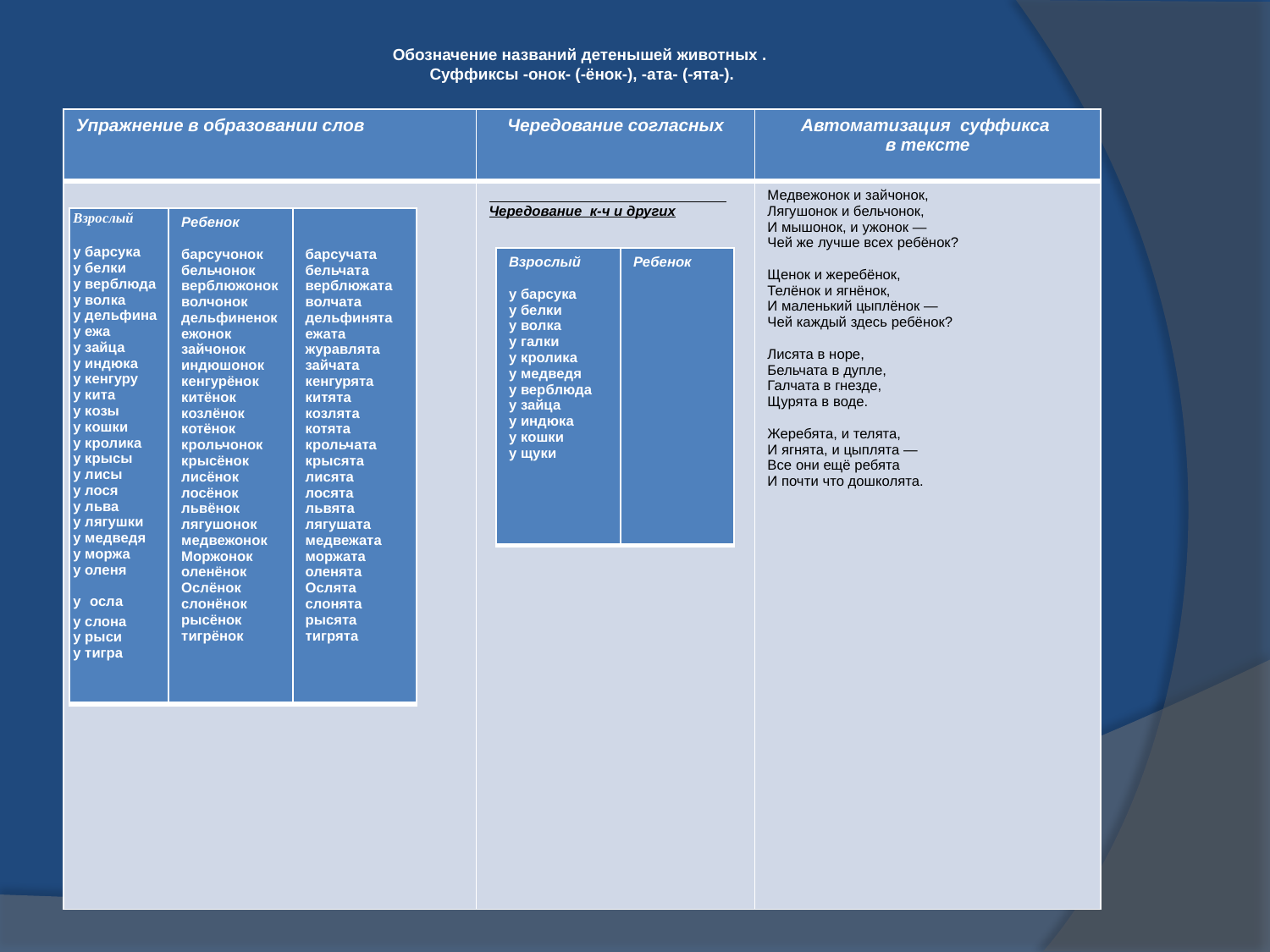

# Обозначение названий детенышей животных . Суффиксы -онок- (-ёнок-), -ата- (-ята-).
| Упражнение в образовании слов | Чередование согласных | Автоматизация суффикса в тексте |
| --- | --- | --- |
| Окончание -а (единичное) Несклоняемое: БЮРО. | Чередование к-ч и других | Медвежонок и зайчонок, Лягушонок и бельчонок, И мышонок, и ужонок — Чей же лучше всех ребёнок?   Щенок и жеребёнок, Телёнок и ягнёнок, И маленький цыплёнок — Чей каждый здесь ребёнок?   Лисята в норе, Бельчата в дупле, Галчата в гнезде, Щурята в воде.   Жеребята, и телята, И ягнята, и цыплята — Все они ещё ребята И почти что дошколята. |
| Взрослый у барсука у белки у верблюда у волка у дельфина у ежа у зайца у индюка у кенгуру у кита у козы у кошки у кролика у крысы у лисы у лося у льва у лягушки у медведя у моржа у оленя у осла у слона у рыси у тигра | Ребенок барсучонок бельчонок верблюжонок волчонок дельфиненок ежонок зайчонок индюшонок кенгурёнок китёнок козлёнок котёнок крольчонок крысёнок лисёнок лосёнок львёнок лягушонок медвежонок Моржонок оленёнок Ослёнок слонёнок рысёнок тигрёнок | барсучата бельчата верблюжата волчата дельфинята ежата журавлята зайчата кенгурята китята козлята котята крольчата крысята лисята лосята львята лягушата медвежата моржата оленята Ослята слонята рысята тигрята |
| --- | --- | --- |
| Взрослый у барсука у белки у волка у галки у кролика у медведя у верблюда у зайца у индюка у кошки у щуки | Ребенок |
| --- | --- |